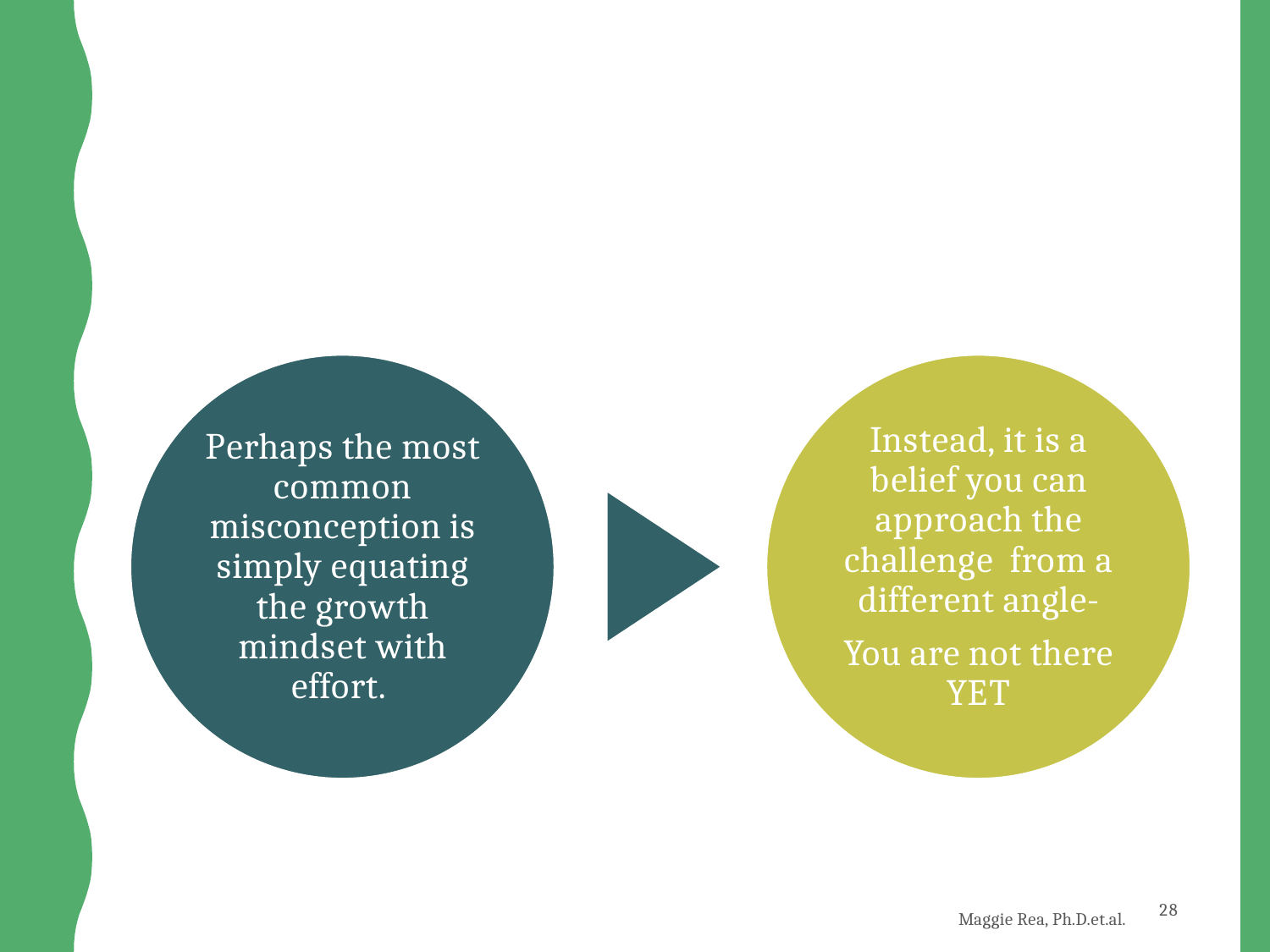

#
Perhaps the most common misconception is simply equating the growth mindset with effort.
Instead, it is a belief you can approach the challenge  from a different angle-
You are not there YET
Maggie Rea, Ph.D.et.al.
28